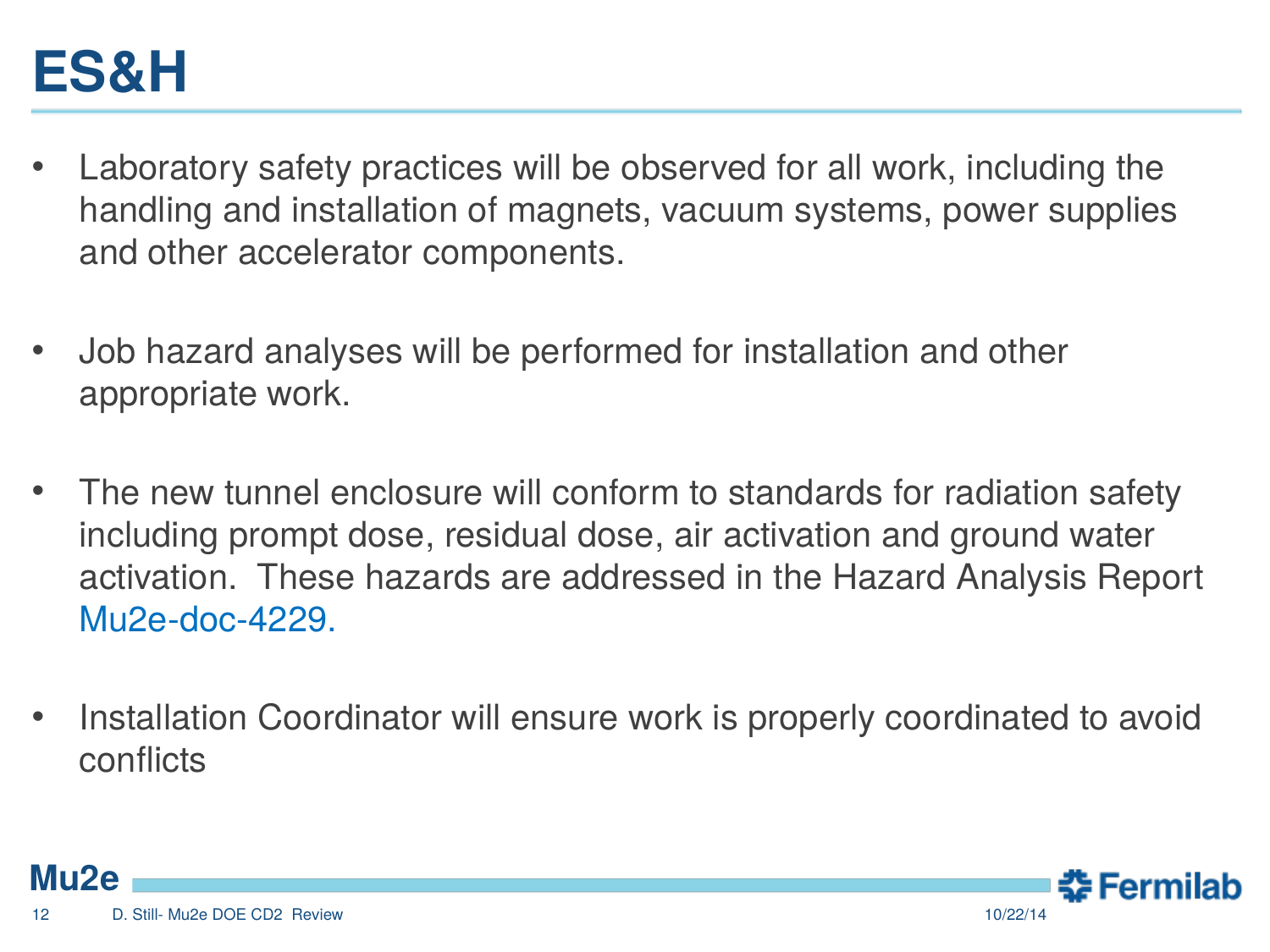

# ES&H
Laboratory safety practices will be observed for all work, including the handling and installation of magnets, vacuum systems, power supplies and other accelerator components.

Job hazard analyses will be performed for installation and other appropriate work.

The new tunnel enclosure will conform to standards for radiation safety including prompt dose, residual dose, air activation and ground water activation.  These hazards are addressed in the Hazard Analysis Report  Mu2e-doc-4229.

Installation Coordinator will ensure work is properly coordinated to avoid conflicts

12
D. Still- Mu2e DOE CD2  Review
10/22/14